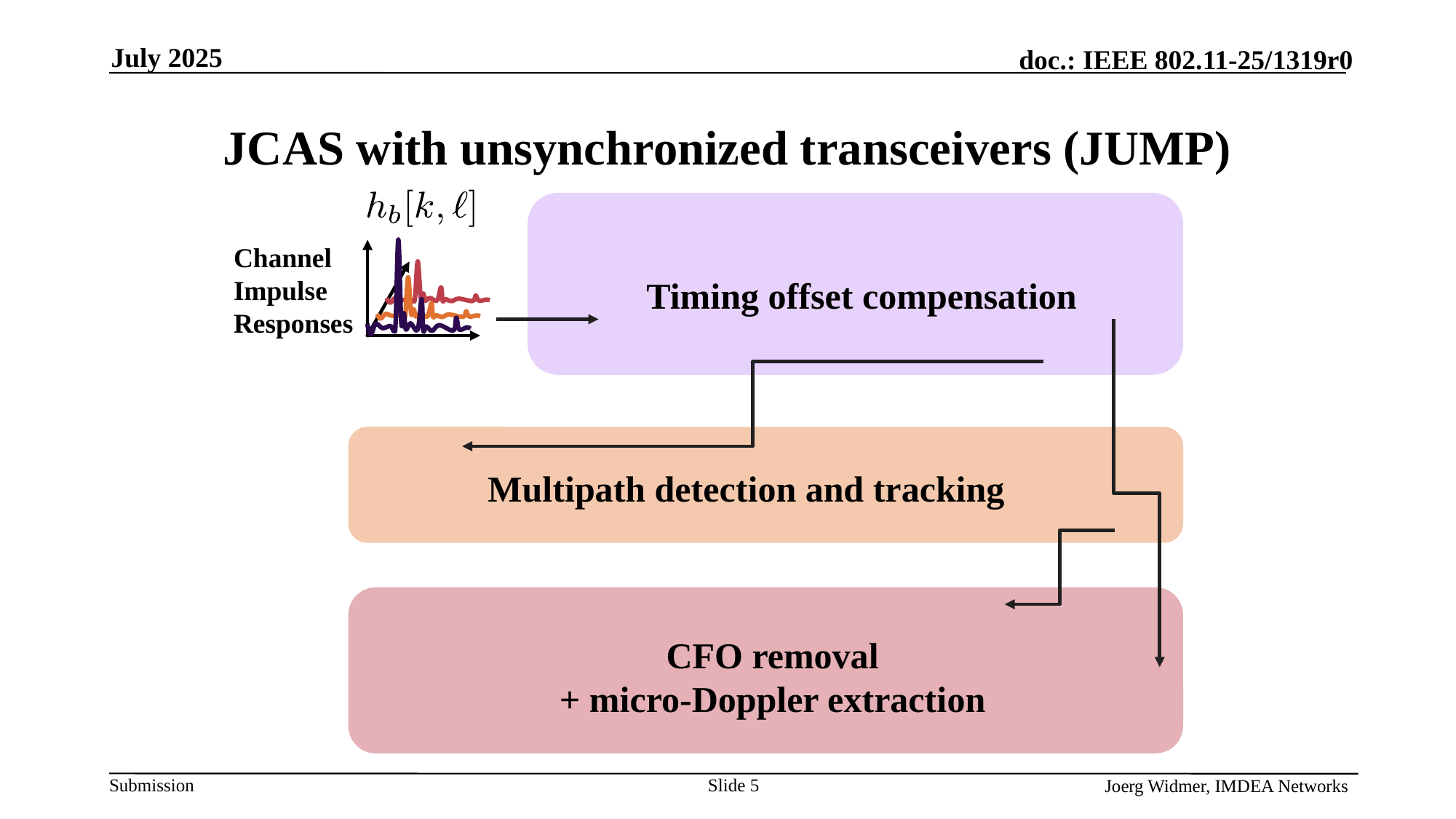

July 2025
# JCAS with unsynchronized transceivers (JUMP)

Channel Impulse Responses

Timing offset compensation

Multipath detection and tracking

CFO removal
+ micro-Doppler extraction
Joerg Widmer, IMDEA Networks
Slide 5